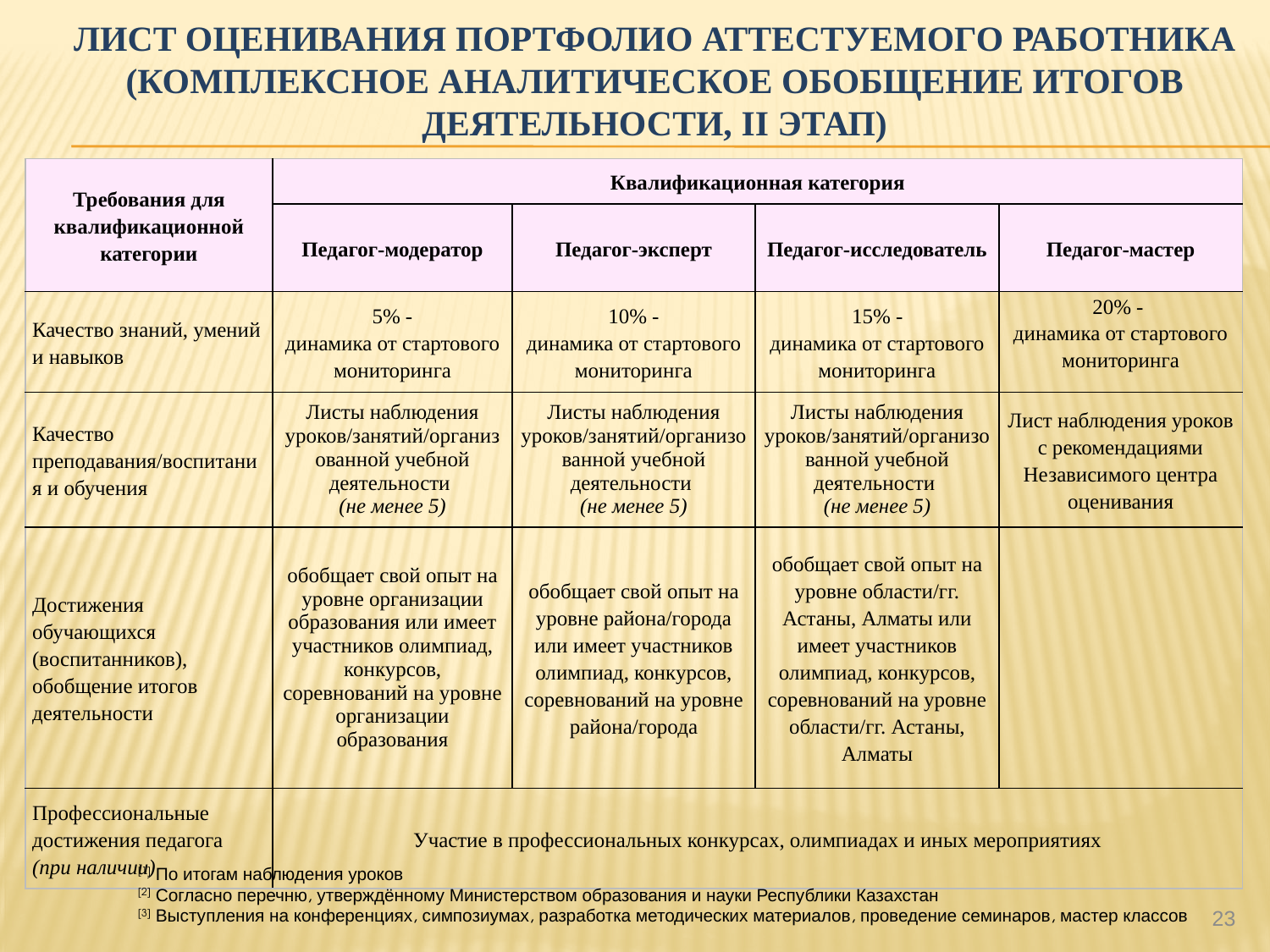

# Лист оценивания портфолио аттестуемого работника (Комплексное аналитическое обобщение итогов деятельности, II этап)
| Требования для квалификационной категории | Квалификационная категория |  |  |  |
| --- | --- | --- | --- | --- |
|  | Педагог-модератор | Педагог-эксперт | Педагог-исследователь | Педагог-мастер |
| Качество знаний, умений и навыков | 5% - динамика от стартового мониторинга | 10% - динамика от стартового мониторинга | 15% - динамика от стартового мониторинга | 20% - динамика от стартового мониторинга |
| Качество преподавания/воспитания и обучения | Листы наблюдения уроков/занятий/организованной учебной деятельности (не менее 5) | Листы наблюдения уроков/занятий/организованной учебной деятельности (не менее 5) | Листы наблюдения уроков/занятий/организованной учебной деятельности (не менее 5) | Лист наблюдения уроков с рекомендациями Независимого центра оценивания |
| Достижения обучающихся (воспитанников), обобщение итогов деятельности | обобщает свой опыт на уровне организации образования или имеет участников олимпиад, конкурсов, соревнований на уровне организации образования | обобщает свой опыт на уровне района/города или имеет участников олимпиад, конкурсов, соревнований на уровне района/города | обобщает свой опыт на уровне области/гг. Астаны, Алматы или имеет участников олимпиад, конкурсов, соревнований на уровне области/гг. Астаны, Алматы |  |
| Профессиональные достижения педагога (при наличии) | Участие в профессиональных конкурсах, олимпиадах и иных мероприятиях |  |  |  |

[1] По итогам наблюдения уроков
[2] Согласно перечню, утверждённому Министерством образования и науки Республики Казахстан
[3] Выступления на конференциях, симпозиумах, разработка методических материалов, проведение семинаров, мастер классов
23